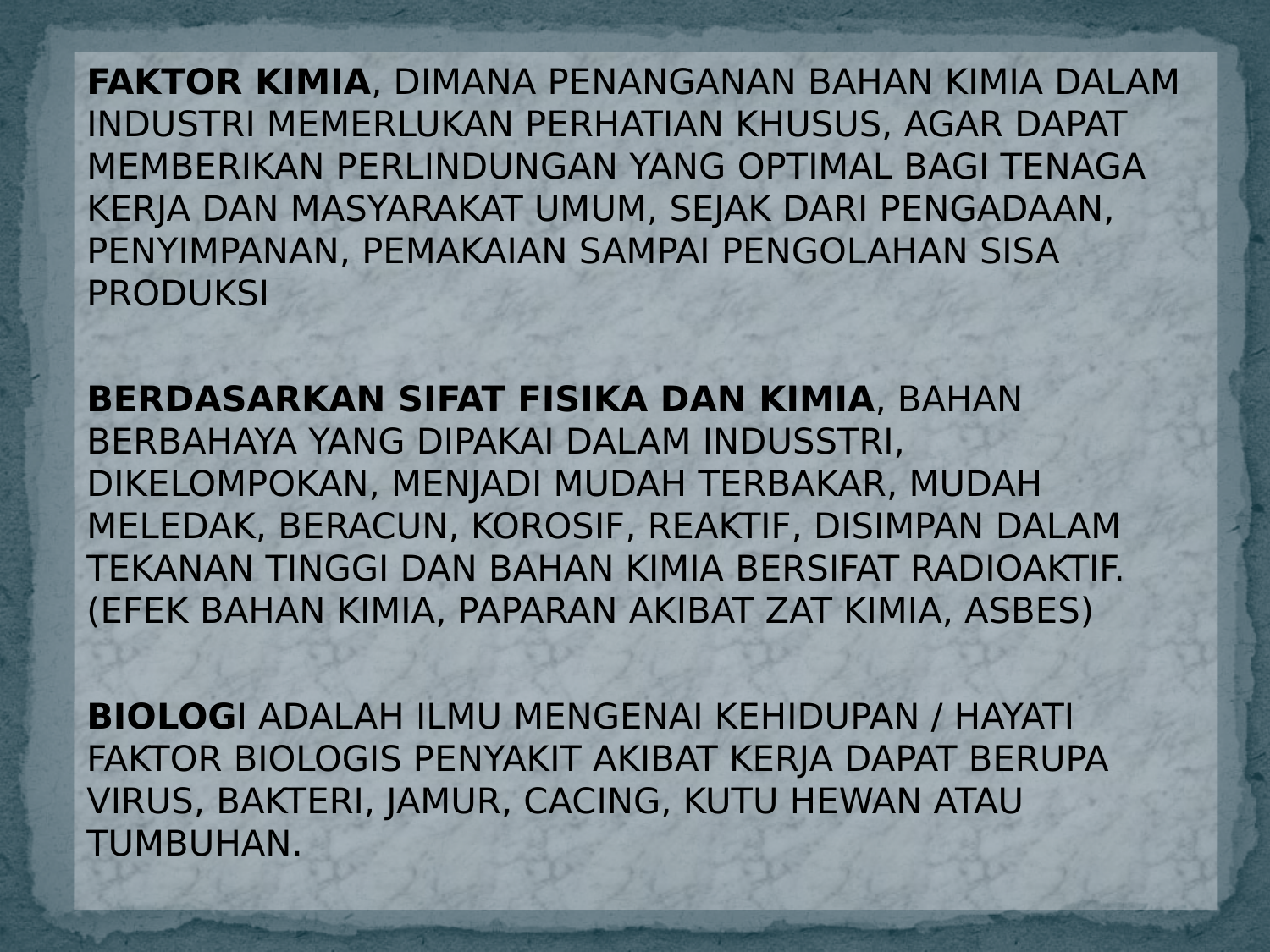

FAKTOR KIMIA, DIMANA PENANGANAN BAHAN KIMIA DALAM INDUSTRI MEMERLUKAN PERHATIAN KHUSUS, AGAR DAPAT MEMBERIKAN PERLINDUNGAN YANG OPTIMAL BAGI TENAGA KERJA DAN MASYARAKAT UMUM, SEJAK DARI PENGADAAN, PENYIMPANAN, PEMAKAIAN SAMPAI PENGOLAHAN SISA PRODUKSI

BERDASARKAN SIFAT FISIKA DAN KIMIA, BAHAN BERBAHAYA YANG DIPAKAI DALAM INDUSSTRI, DIKELOMPOKAN, MENJADI MUDAH TERBAKAR, MUDAH MELEDAK, BERACUN, KOROSIF, REAKTIF, DISIMPAN DALAM TEKANAN TINGGI DAN BAHAN KIMIA BERSIFAT RADIOAKTIF. (EFEK BAHAN KIMIA, PAPARAN AKIBAT ZAT KIMIA, ASBES)

BIOLOGI ADALAH ILMU MENGENAI KEHIDUPAN / HAYATI FAKTOR BIOLOGIS PENYAKIT AKIBAT KERJA DAPAT BERUPA VIRUS, BAKTERI, JAMUR, CACING, KUTU HEWAN ATAU TUMBUHAN.